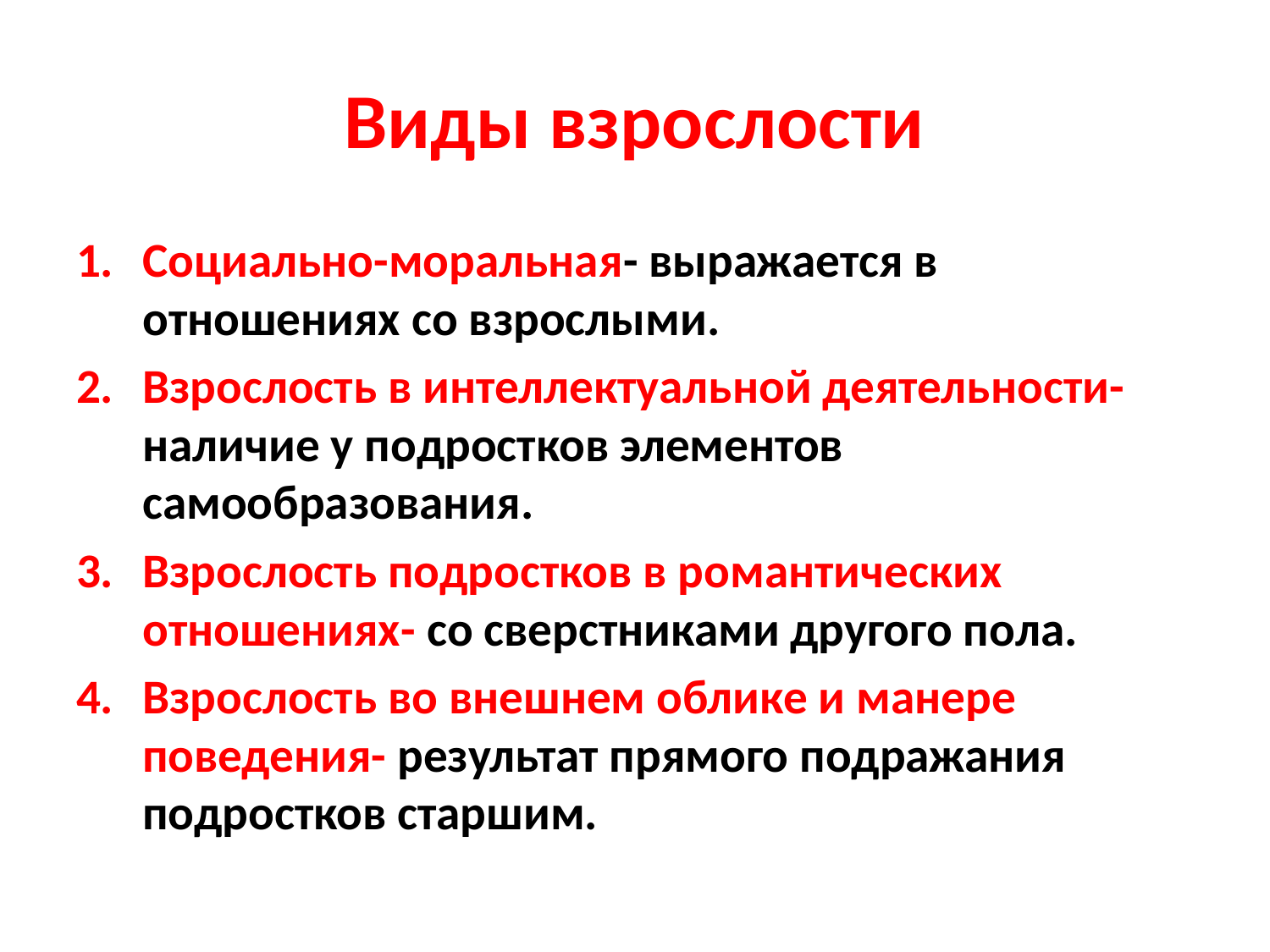

# Виды взрослости
Социально-моральная- выражается в отношениях со взрослыми.
Взрослость в интеллектуальной деятельности- наличие у подростков элементов самообразования.
Взрослость подростков в романтических отношениях- со сверстниками другого пола.
Взрослость во внешнем облике и манере поведения- результат прямого подражания подростков старшим.